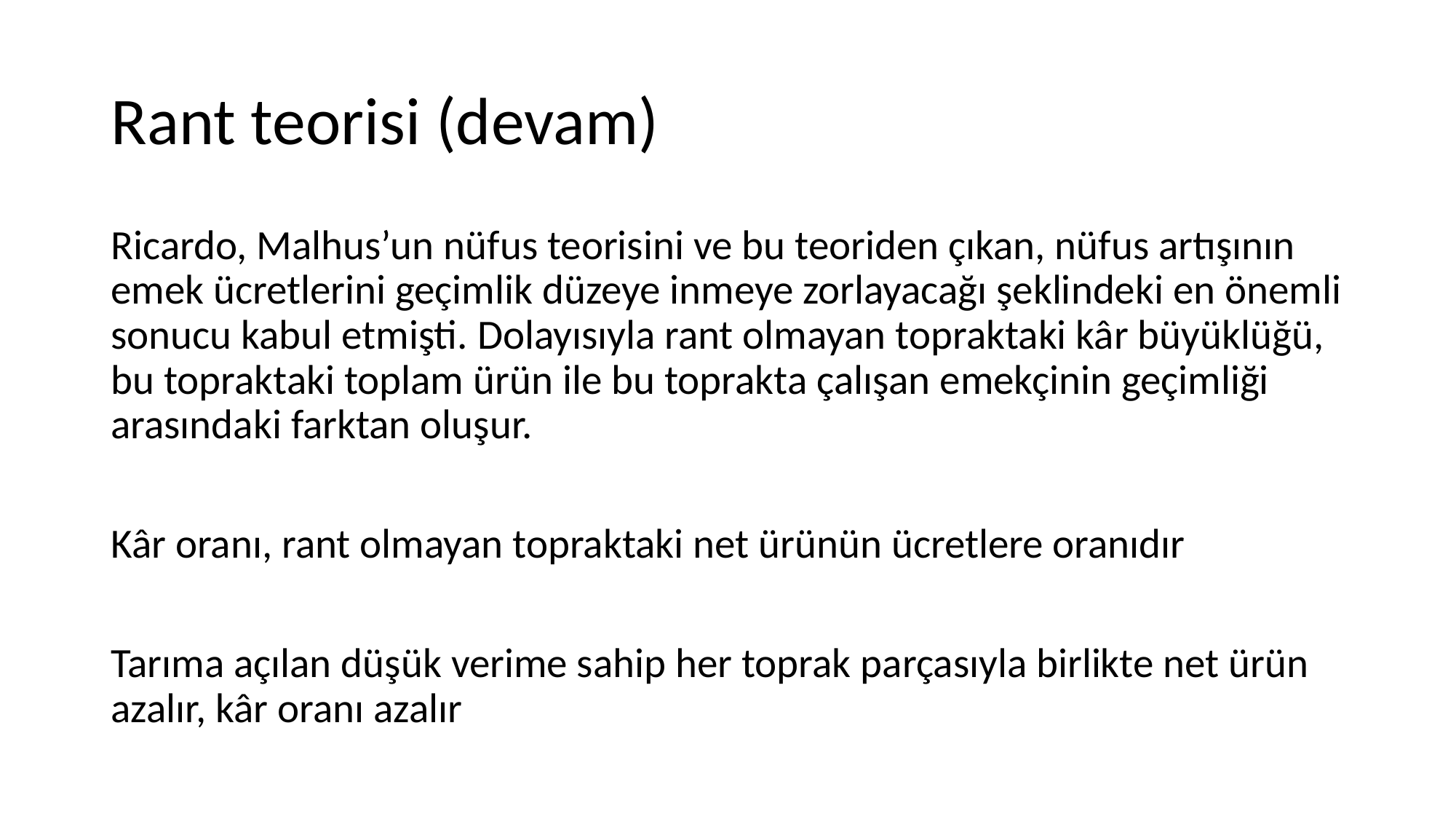

# Rant teorisi (devam)
Ricardo, Malhus’un nüfus teorisini ve bu teoriden çıkan, nüfus artışının emek ücretlerini geçimlik düzeye inmeye zorlayacağı şeklindeki en önemli sonucu kabul etmişti. Dolayısıyla rant olmayan topraktaki kâr büyüklüğü, bu topraktaki toplam ürün ile bu toprakta çalışan emekçinin geçimliği arasındaki farktan oluşur.

Kâr oranı, rant olmayan topraktaki net ürünün ücretlere oranıdır

Tarıma açılan düşük verime sahip her toprak parçasıyla birlikte net ürün azalır, kâr oranı azalır